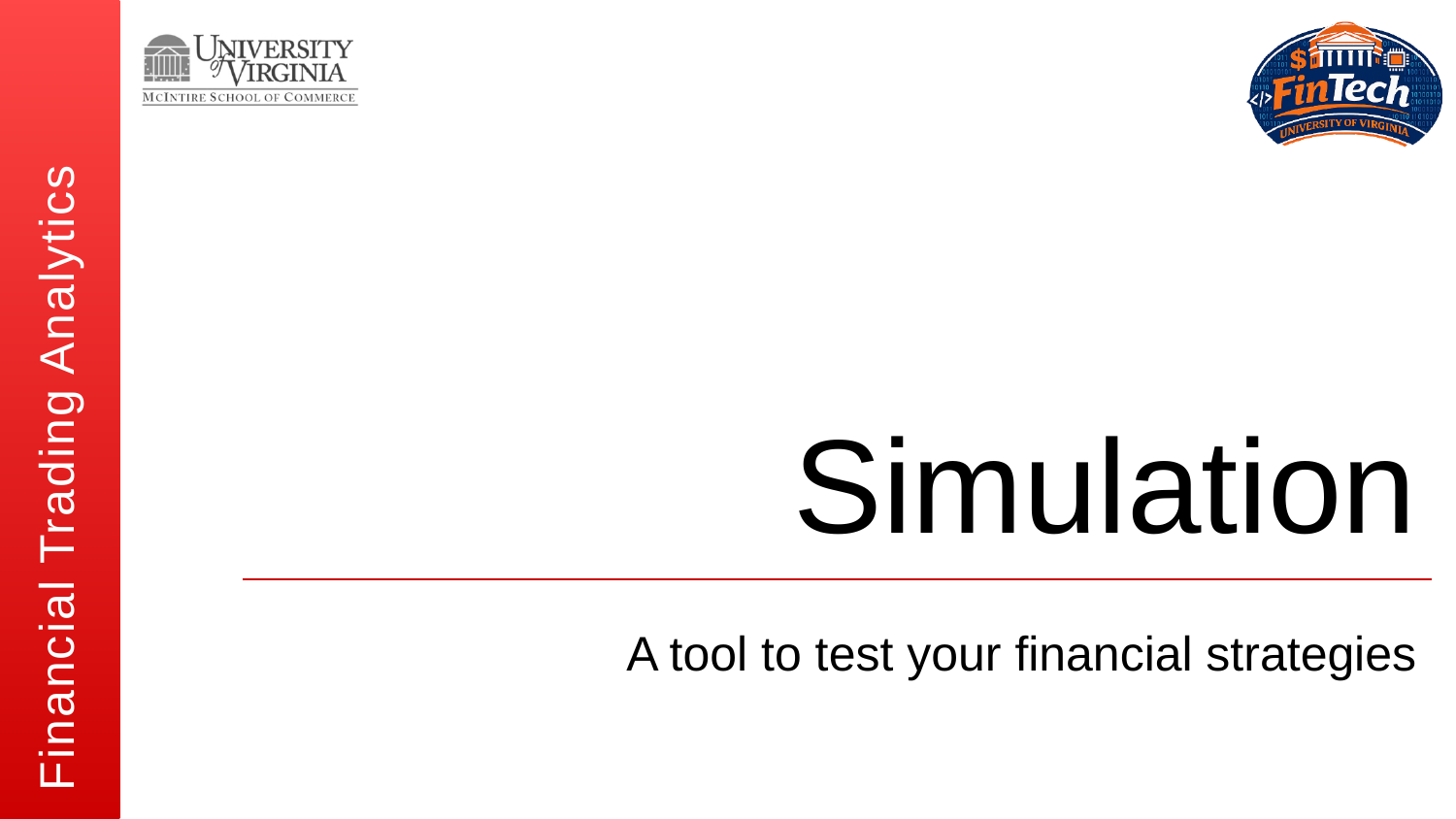

# Simulation
A tool to test your financial strategies